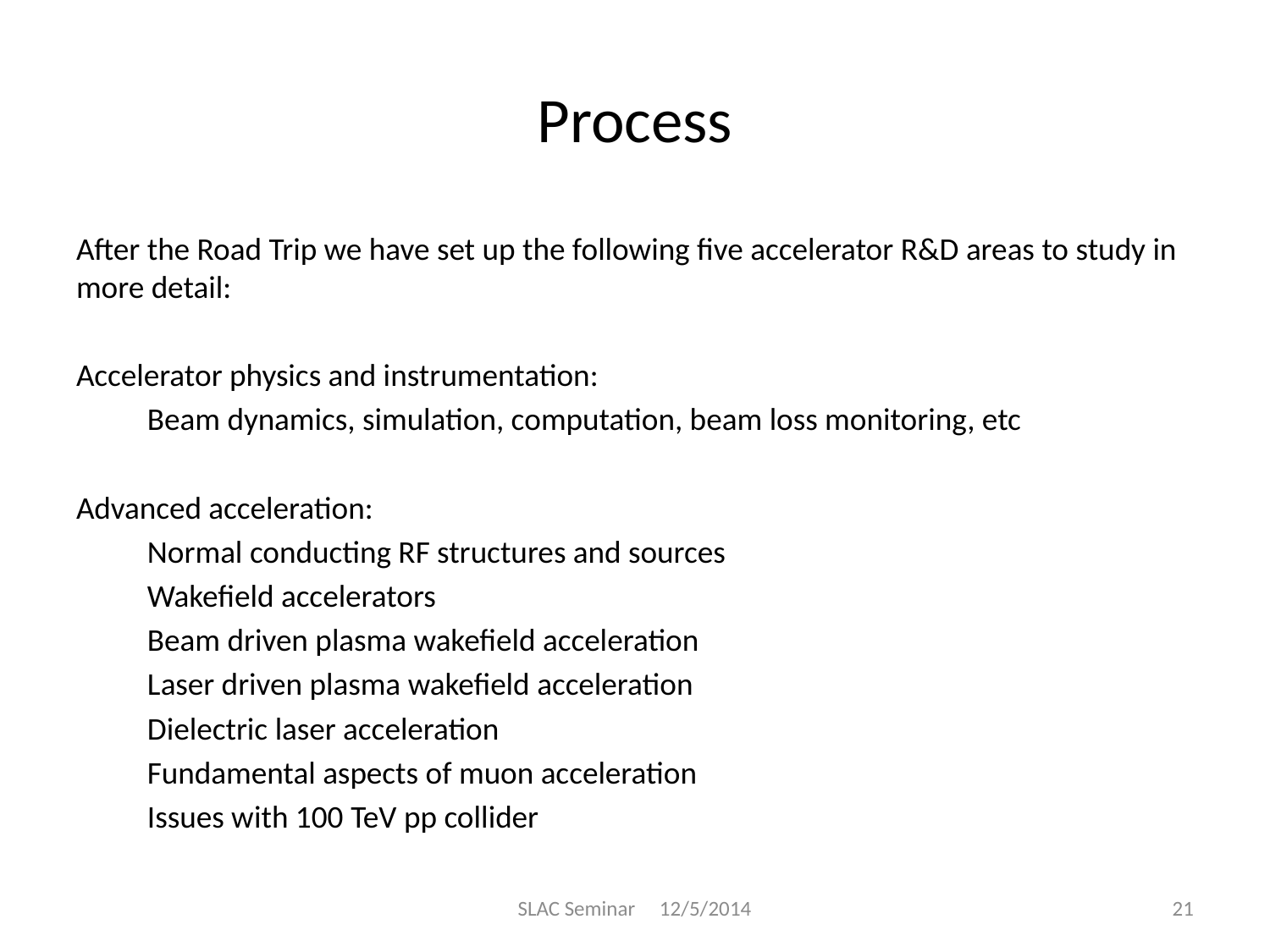

# Process
After the Road Trip we have set up the following five accelerator R&D areas to study in more detail:

Accelerator physics and instrumentation:
	Beam dynamics, simulation, computation, beam loss monitoring, etc

Advanced acceleration:
	Normal conducting RF structures and sources
	Wakefield accelerators
	Beam driven plasma wakefield acceleration
     	Laser driven plasma wakefield acceleration
      	Dielectric laser acceleration
     	Fundamental aspects of muon acceleration
     	Issues with 100 TeV pp collider

SLAC Seminar     12/5/2014
21